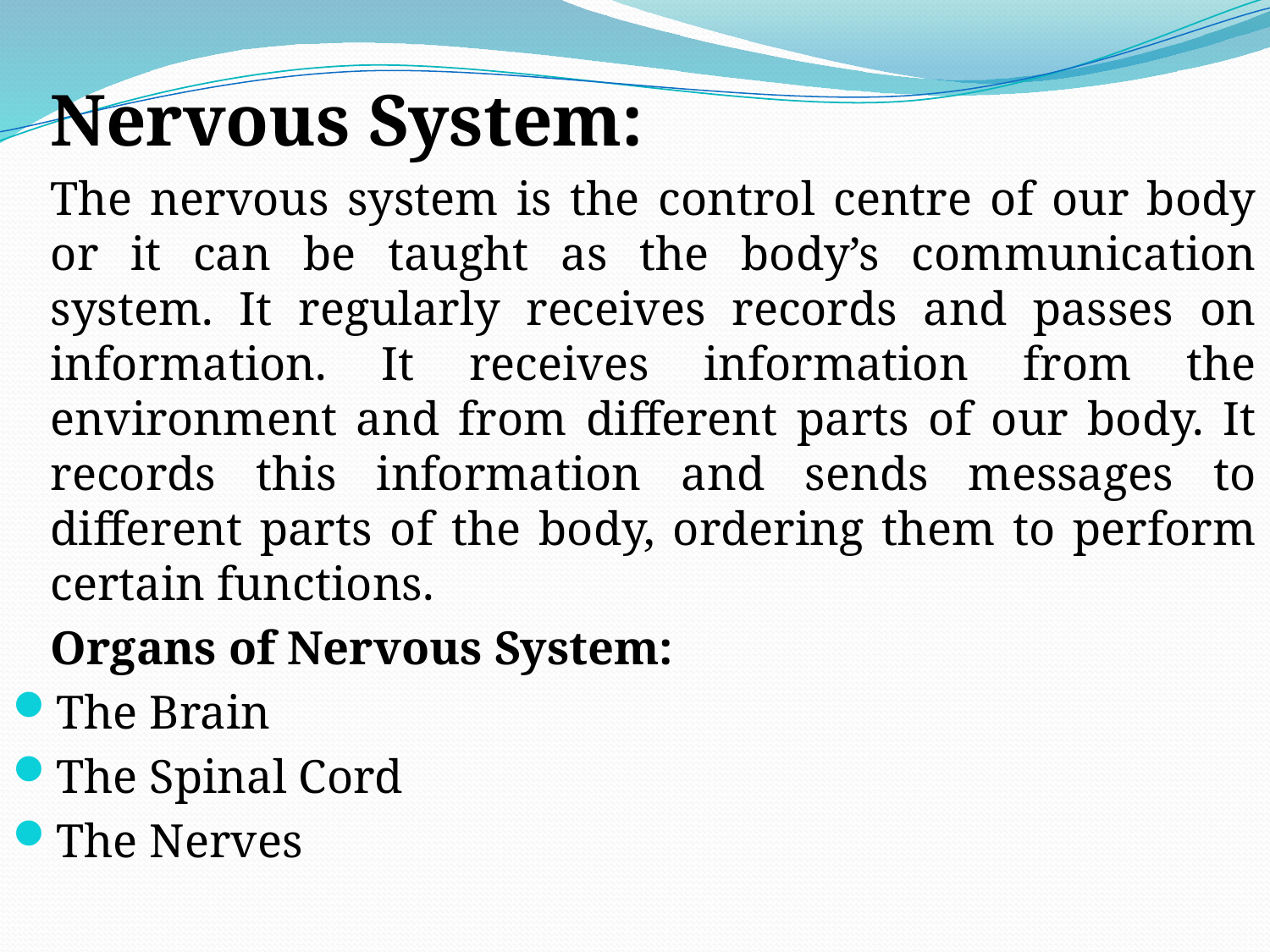

Nervous System:
	The nervous system is the control centre of our body or it can be taught as the body’s communication system. It regularly receives records and passes on information. It receives information from the environment and from different parts of our body. It records this information and sends messages to different parts of the body, ordering them to perform certain functions.
	Organs of Nervous System:
The Brain
The Spinal Cord
The Nerves